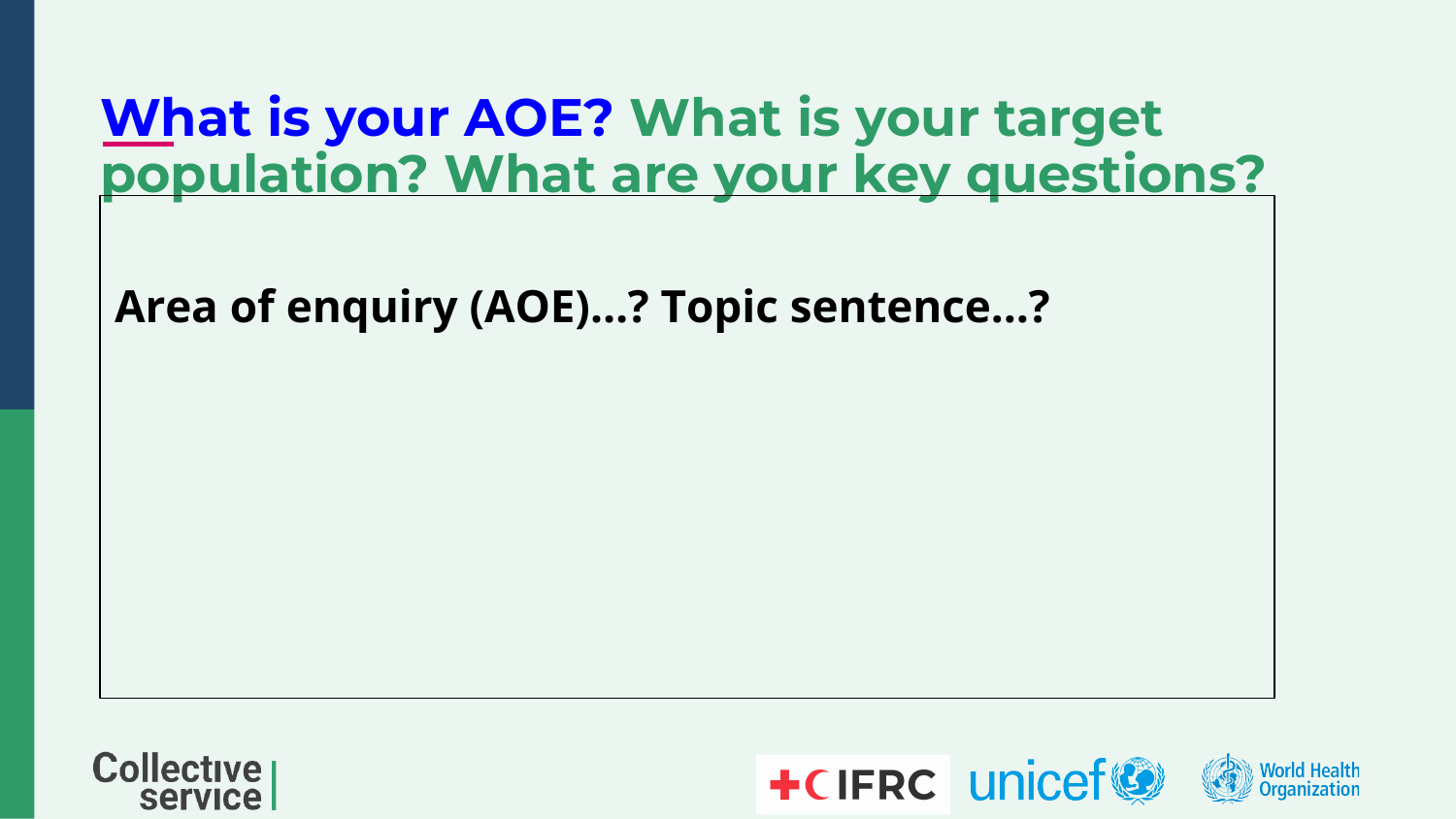

# What is your AOE? What is your target population? What are your key questions?

Area of enquiry (AOE)…? Topic sentence…?